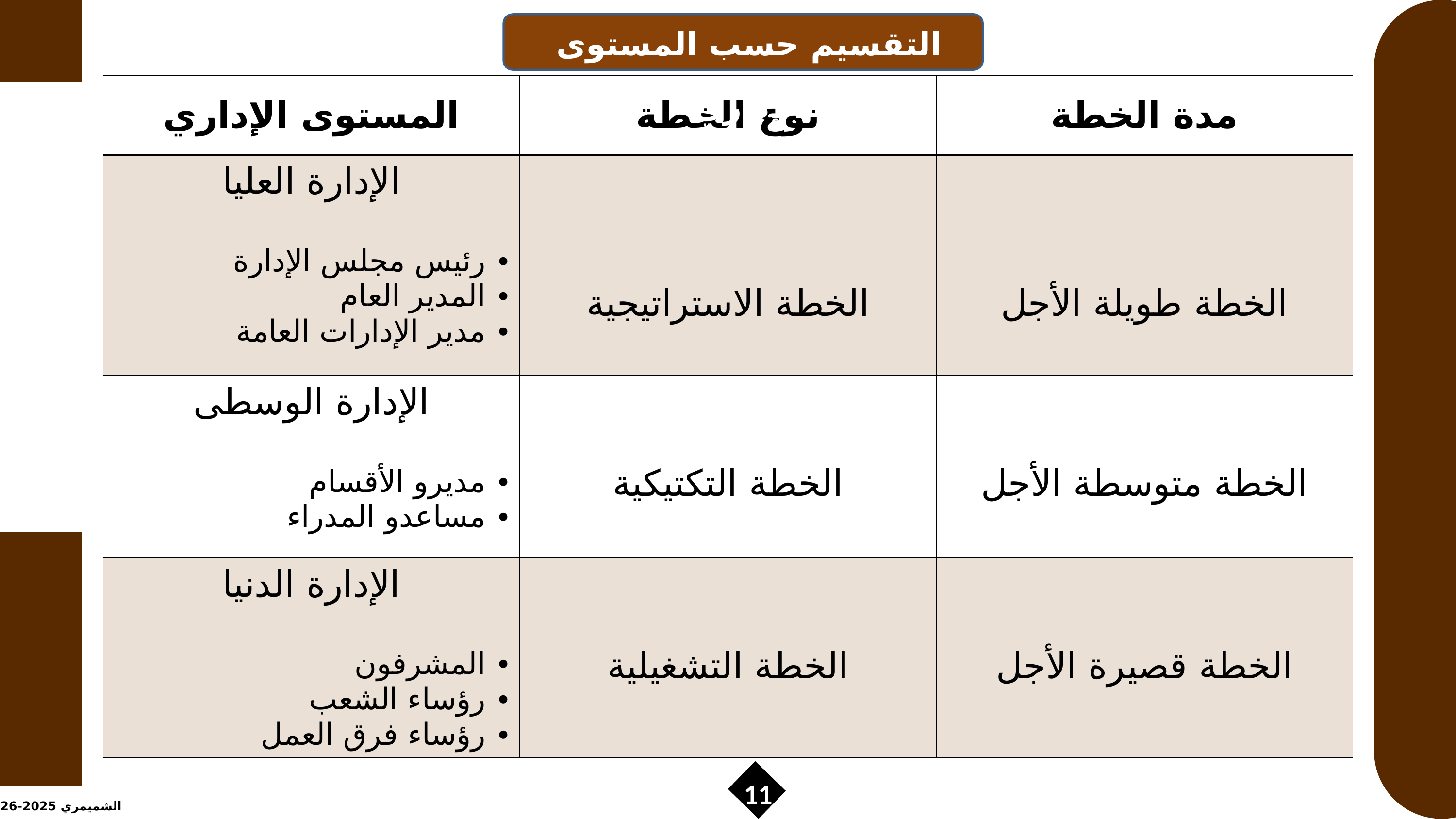

التقسيم حسب المستوى الإداري

| المستوى الإداري | نوع الخطة | مدة الخطة |
| --- | --- | --- |
| الإدارة العليا رئيس مجلس الإدارة المدير العام مدير الإدارات العامة | الخطة الاستراتيجية | الخطة طويلة الأجل |
| الإدارة الوسطى مديرو الأقسام مساعدو المدراء | الخطة التكتيكية | الخطة متوسطة الأجل |
| الإدارة الدنيا المشرفون رؤساء الشعب رؤساء فرق العمل | الخطة التشغيلية | الخطة قصيرة الأجل |

11
الشميمري 2025-2026